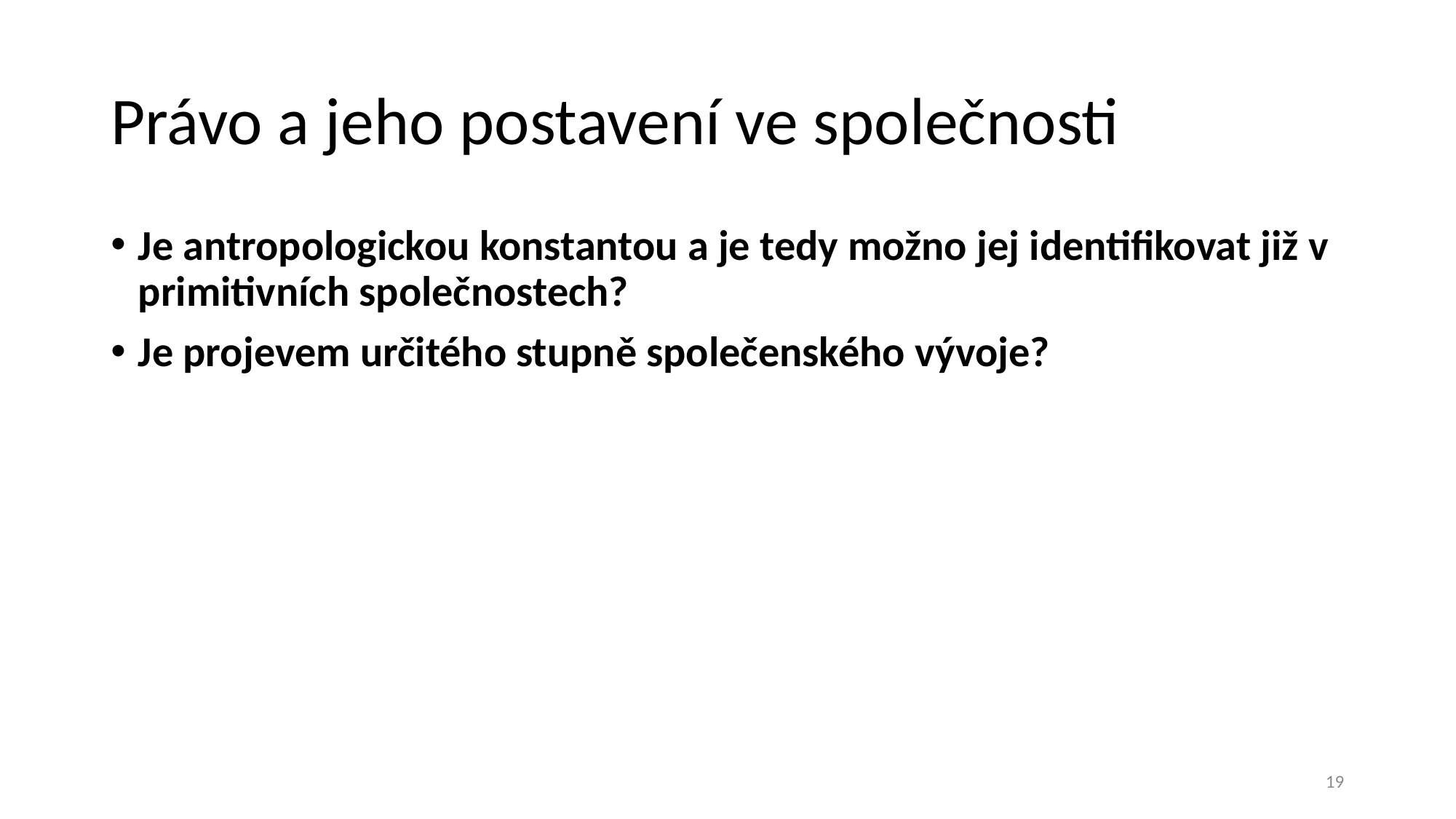

# Právo a jeho postavení ve společnosti
Je antropologickou konstantou a je tedy možno jej identifikovat již v primitivních společnostech?
Je projevem určitého stupně společenského vývoje?

19